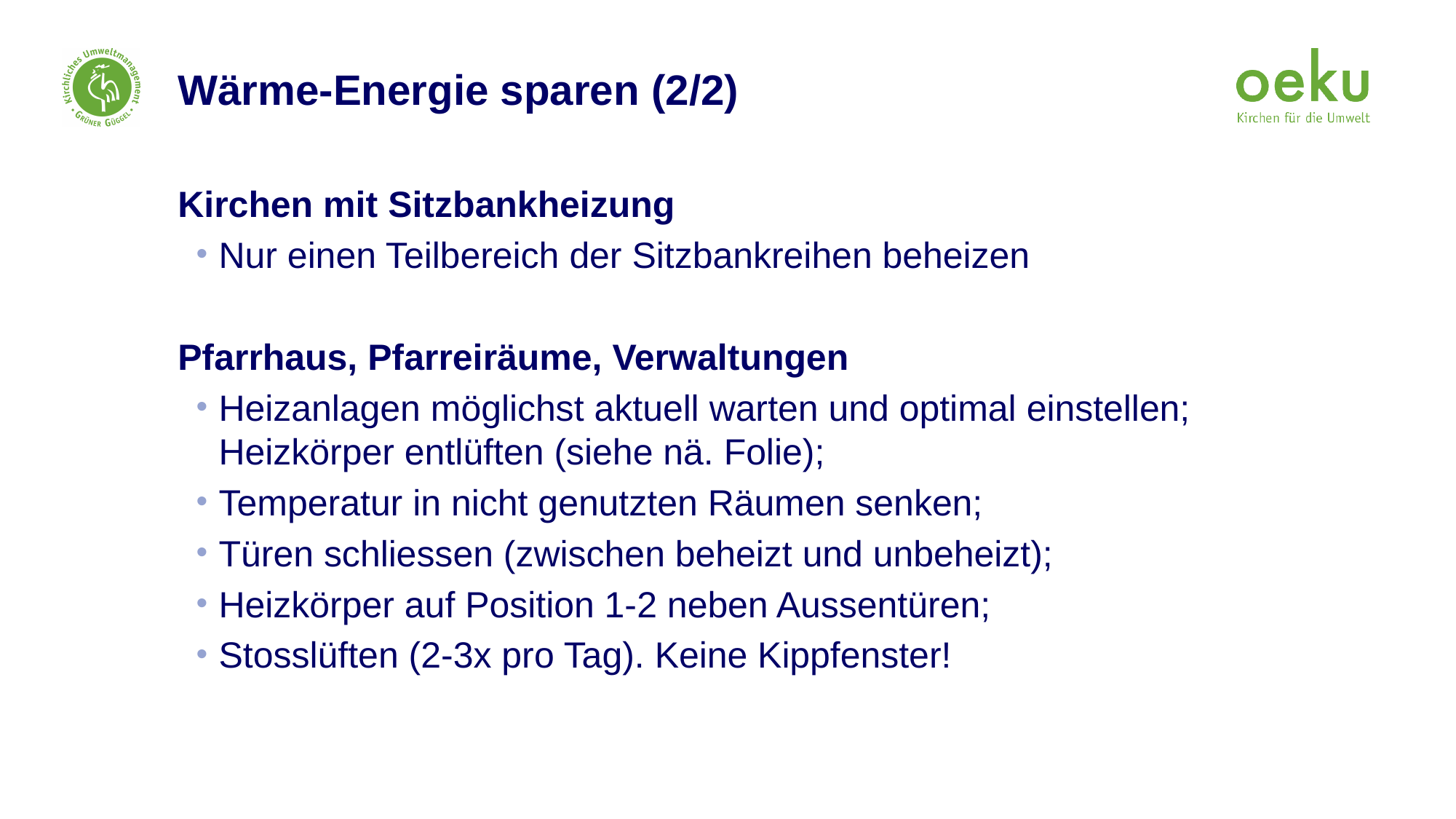

# Wärme-Energie sparen (2/2)
Kirchen mit Sitzbankheizung
Nur einen Teilbereich der Sitzbankreihen beheizen

Pfarrhaus, Pfarreiräume, Verwaltungen
Heizanlagen möglichst aktuell warten und optimal einstellen; Heizkörper entlüften (siehe nä. Folie);
Temperatur in nicht genutzten Räumen senken;
Türen schliessen (zwischen beheizt und unbeheizt);
Heizkörper auf Position 1-2 neben Aussentüren;
Stosslüften (2-3x pro Tag). Keine Kippfenster!